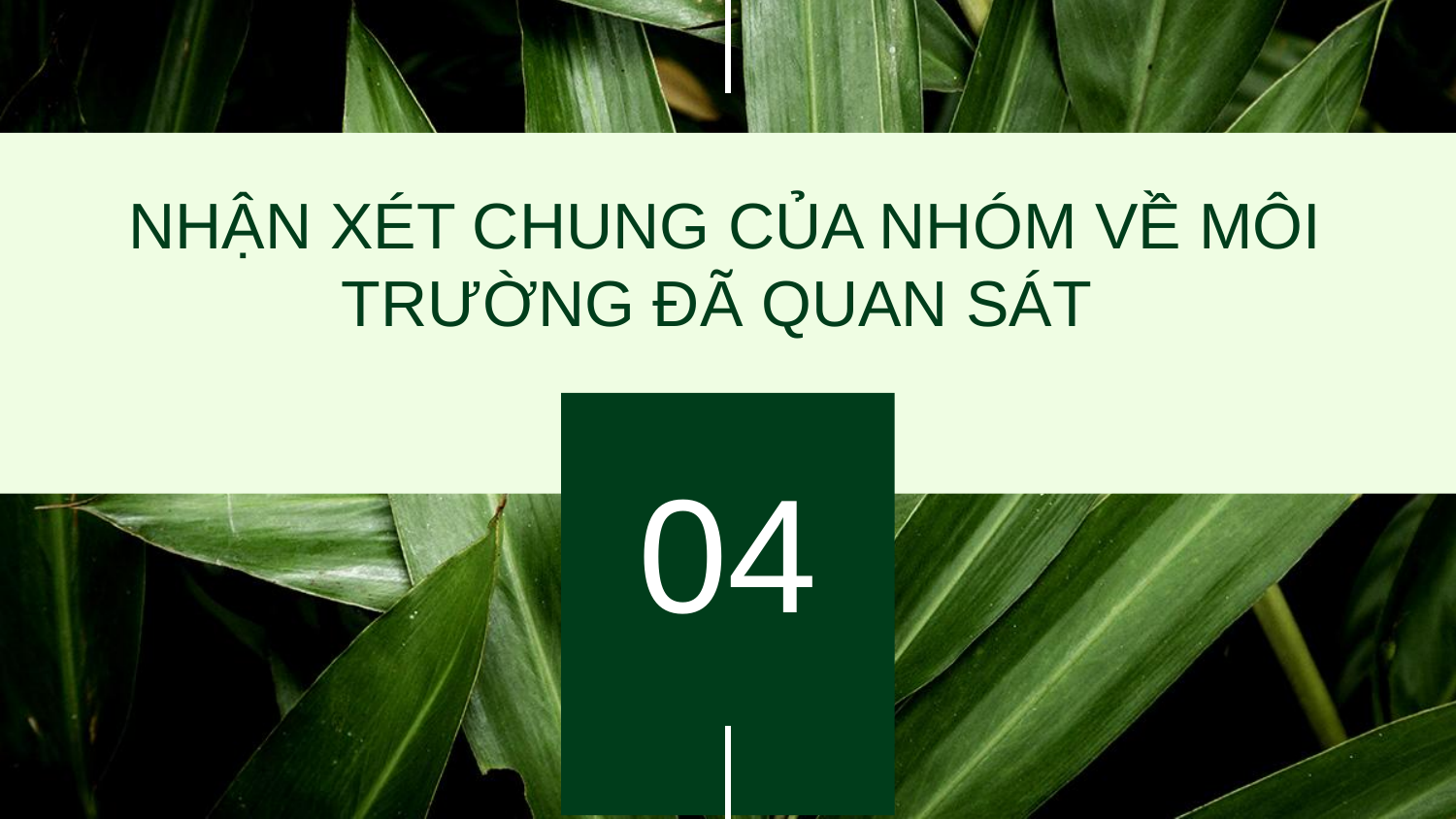

NHẬN XÉT CHUNG CỦA NHÓM VỀ MÔI TRƯỜNG ĐÃ QUAN SÁT
# 04